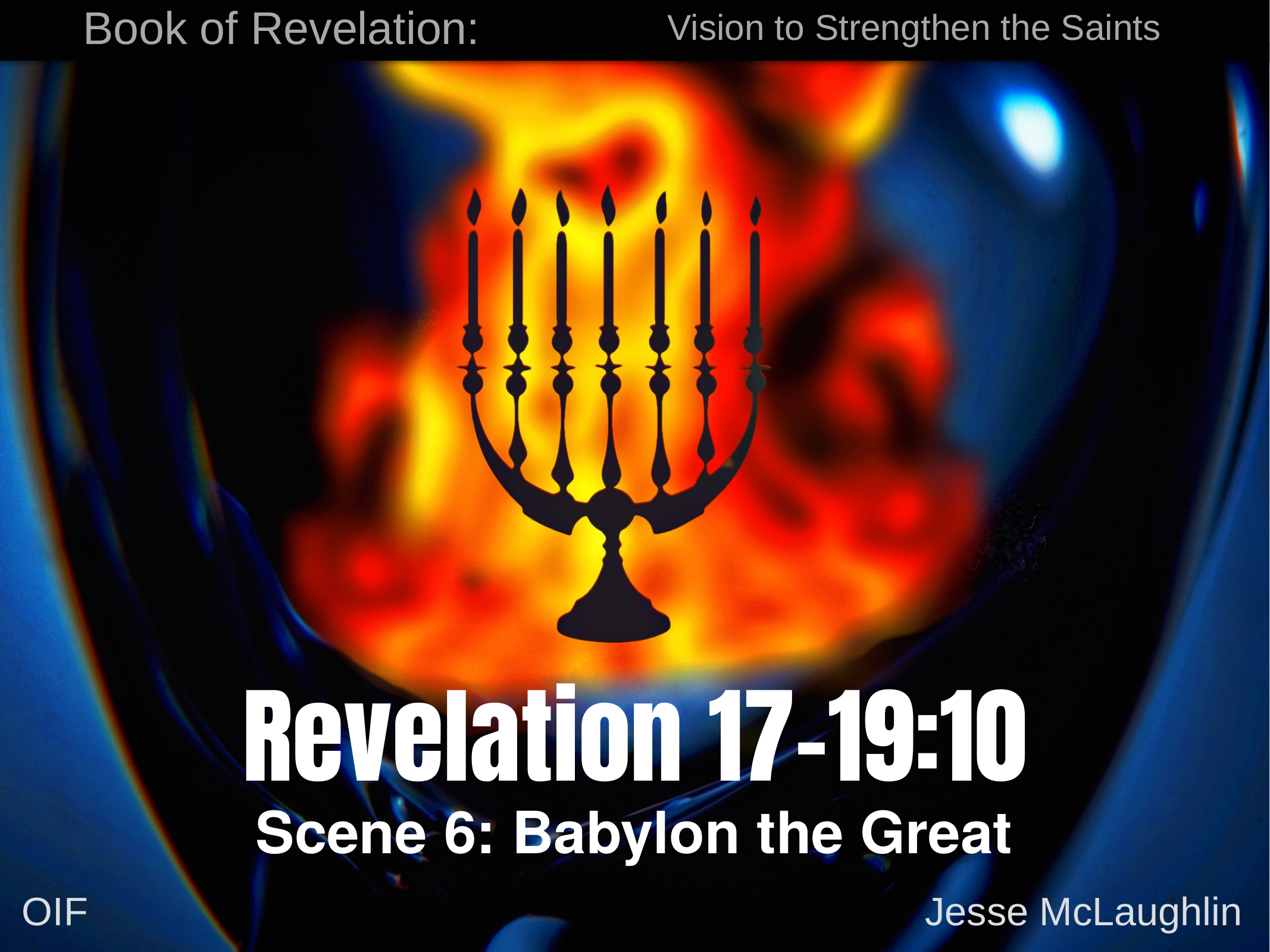

Revelation 17-19:10
Scene 6: Babylon the Great
Jesse McLaughlin
OIF